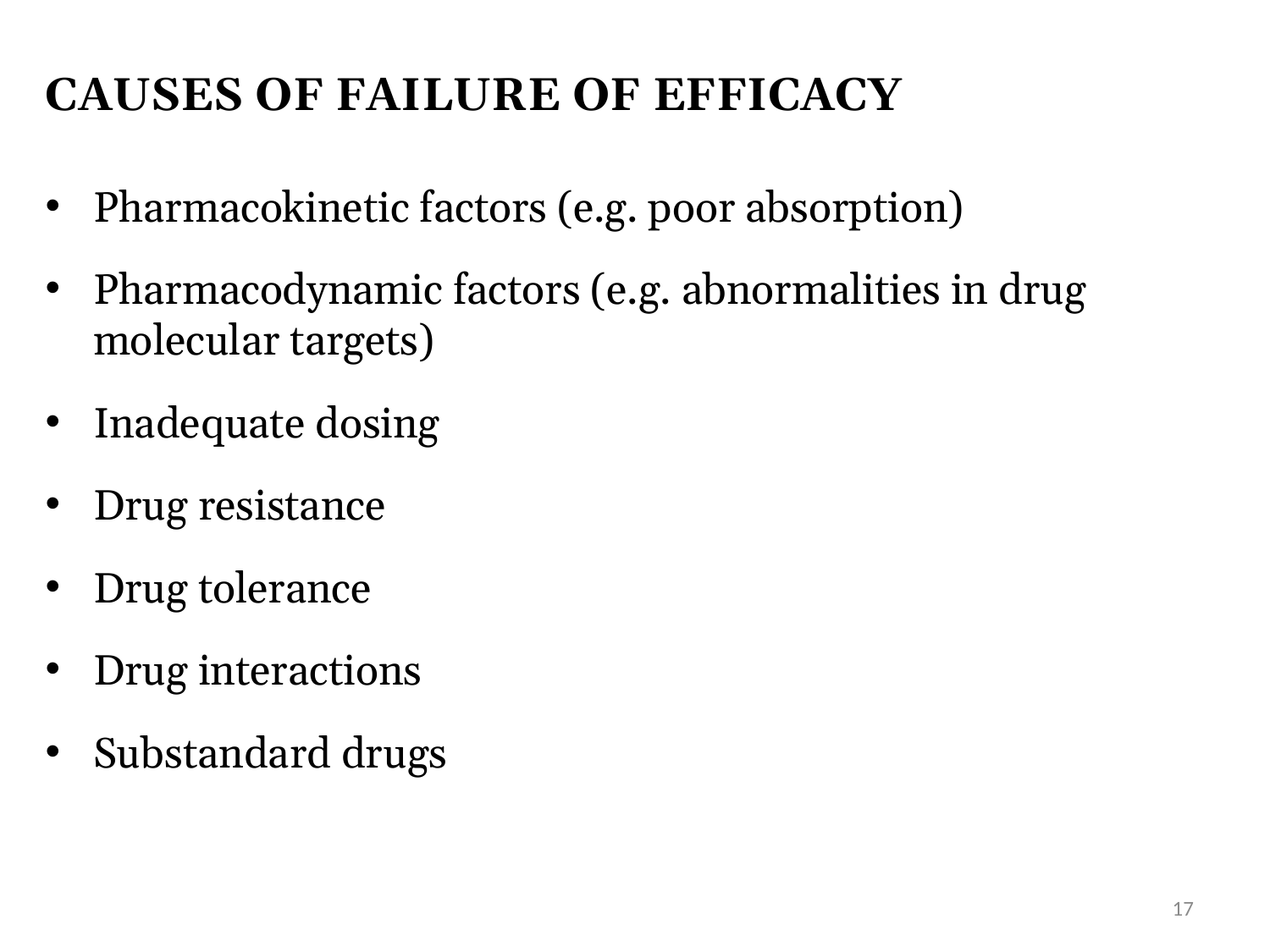

# Causes of failure of efficacy
Pharmacokinetic factors (e.g. poor absorption)
Pharmacodynamic factors (e.g. abnormalities in drug molecular targets)
Inadequate dosing
Drug resistance
Drug tolerance
Drug interactions
Substandard drugs
17